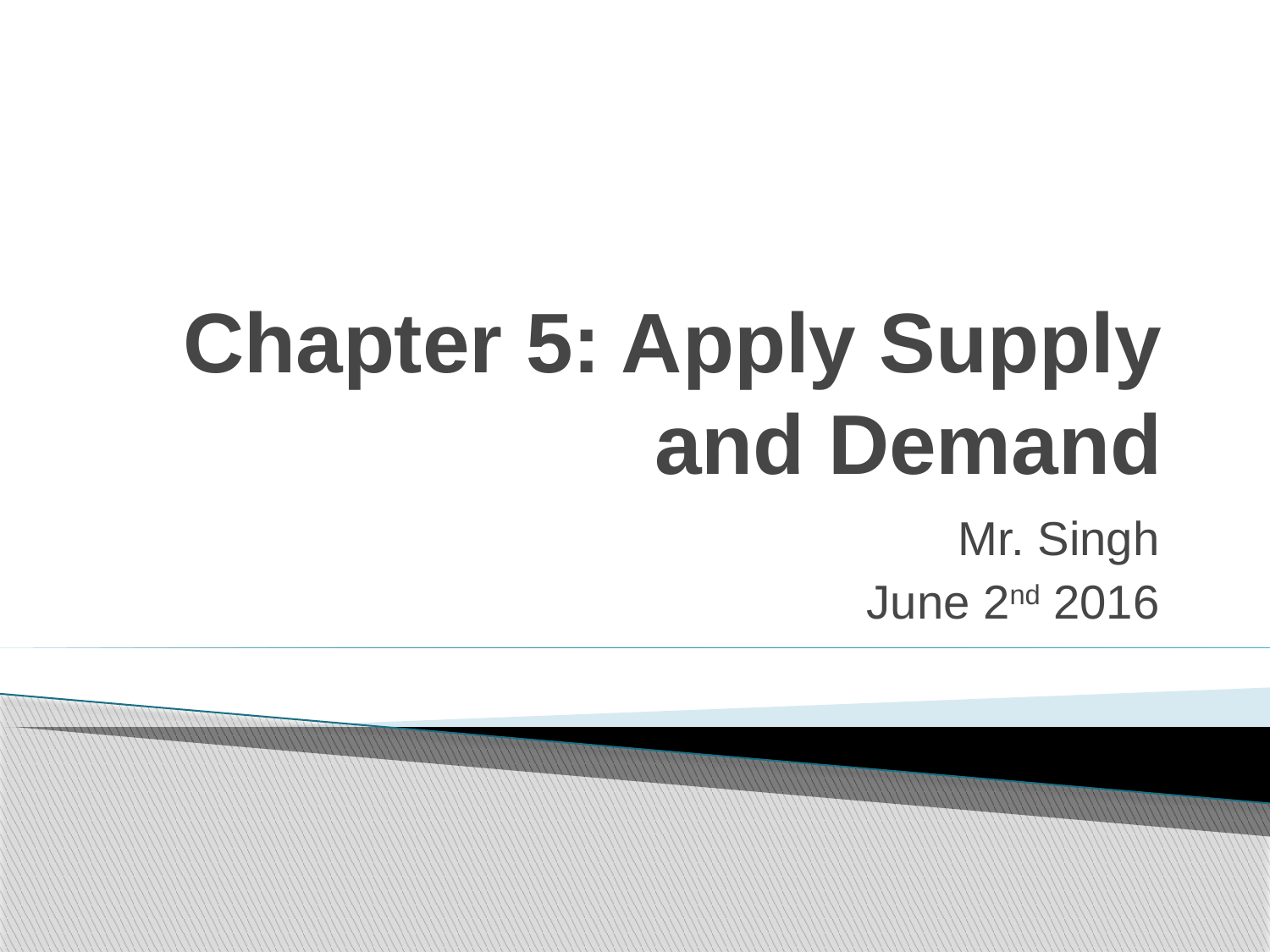

# Chapter 5: Apply Supply and Demand
Mr. Singh
June 2nd 2016